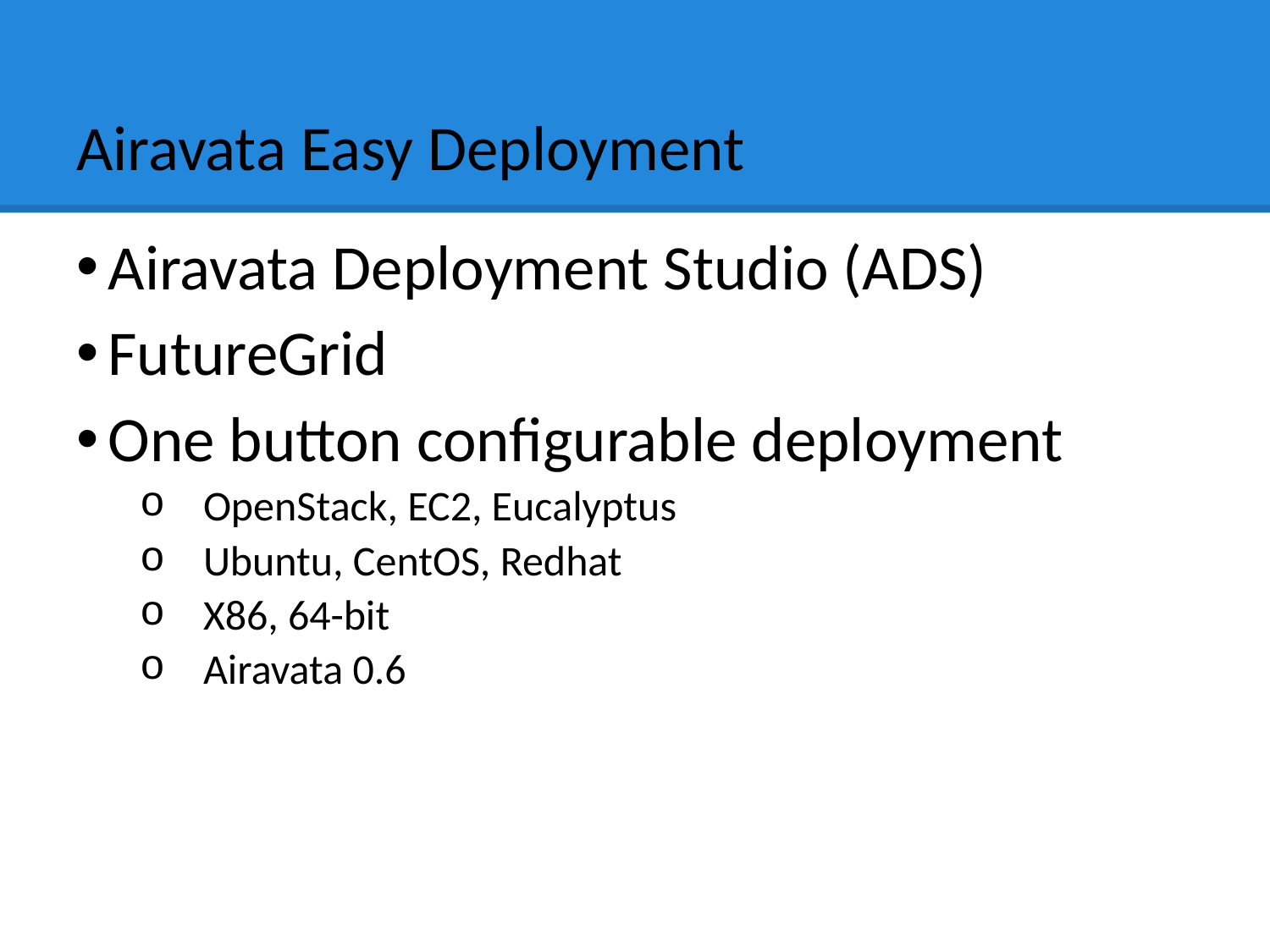

# Airavata Easy Deployment
Airavata Deployment Studio (ADS)
FutureGrid
One button configurable deployment
OpenStack, EC2, Eucalyptus
Ubuntu, CentOS, Redhat
X86, 64-bit
Airavata 0.6